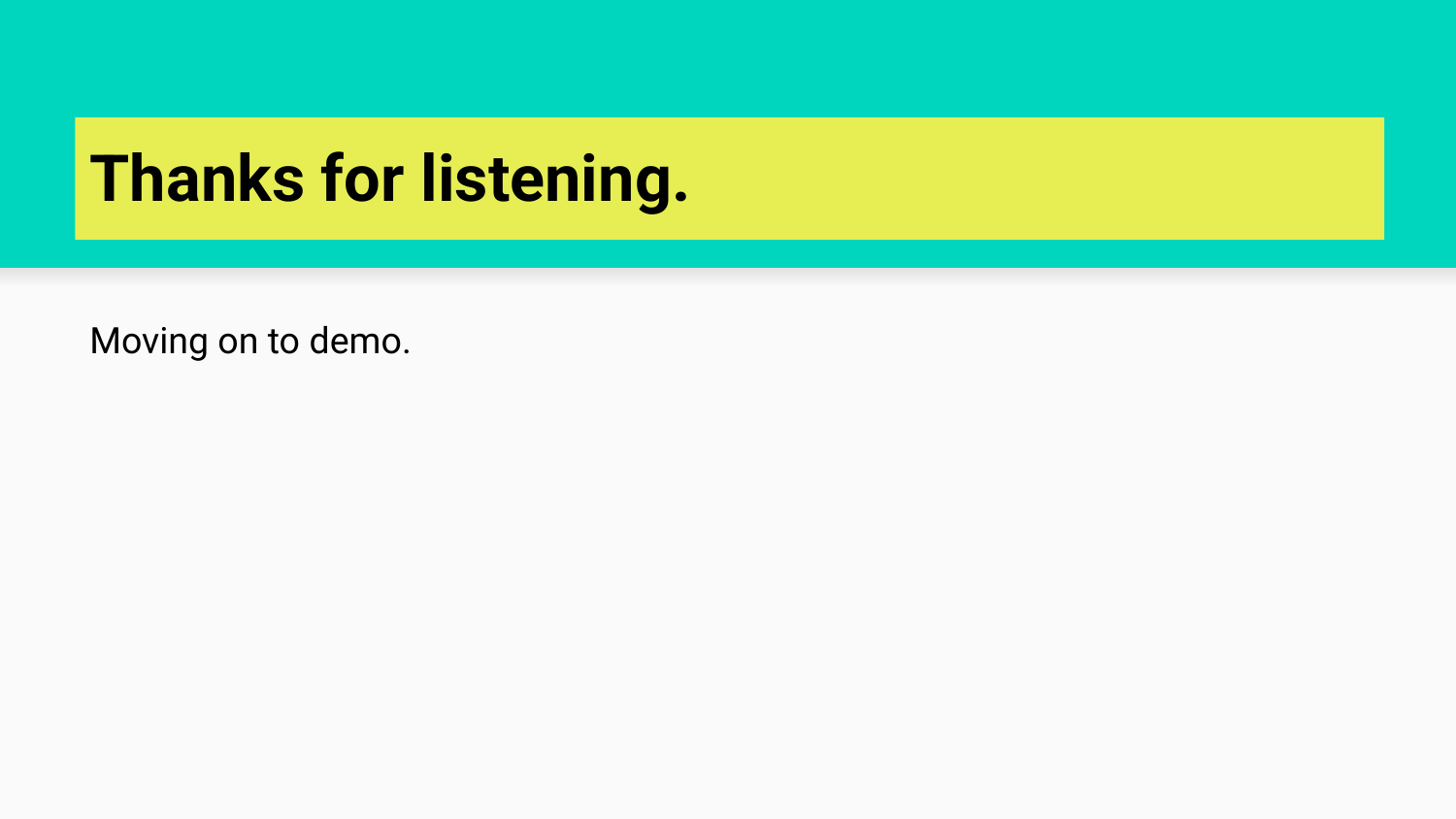

# Thanks for listening.
Moving on to demo.